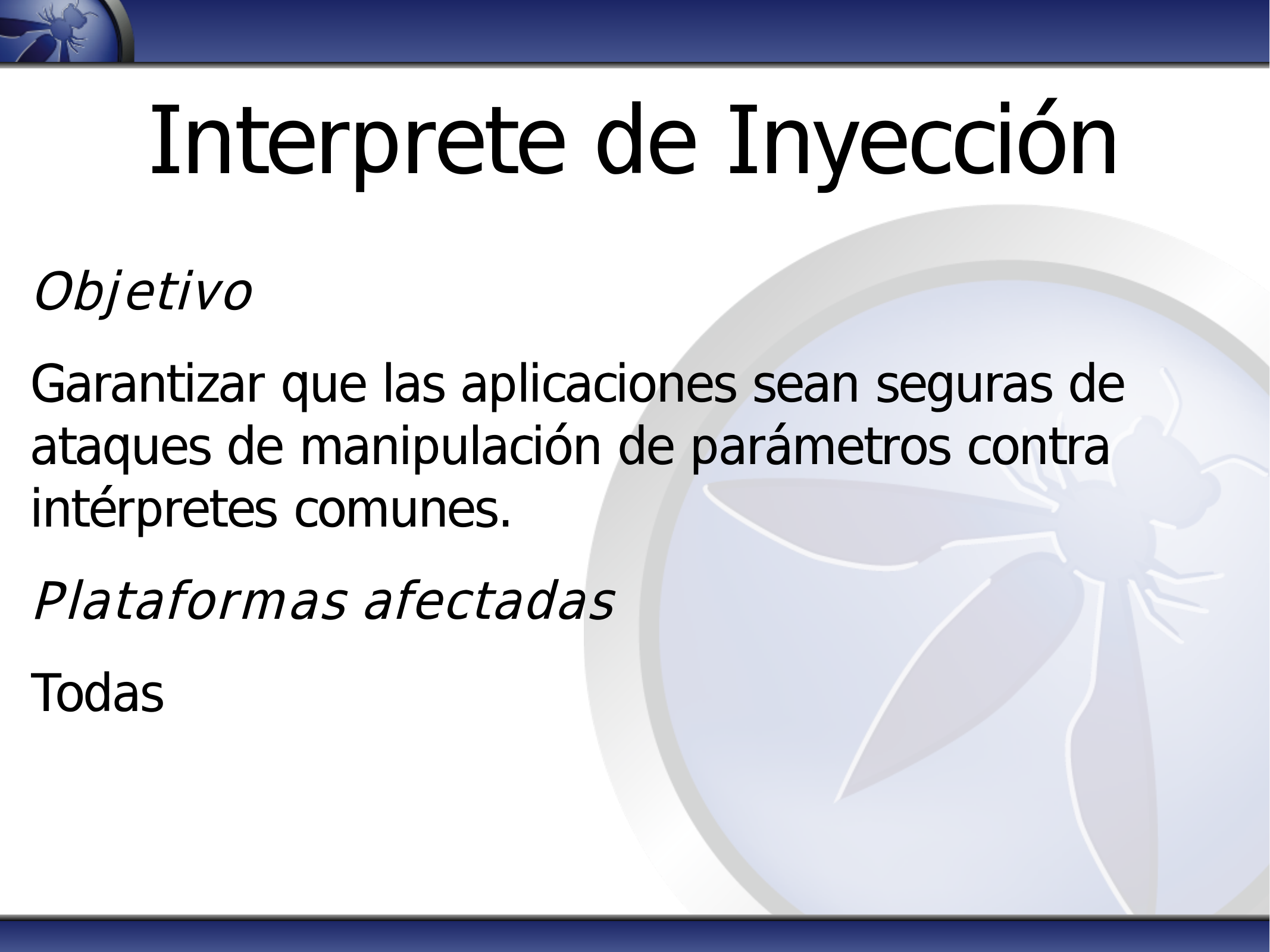

# Interprete de Inyección
Objetivo
Garantizar que las aplicaciones sean seguras de ataques de manipulación de parámetros contra intérpretes comunes.
Plataformas afectadas
Todas